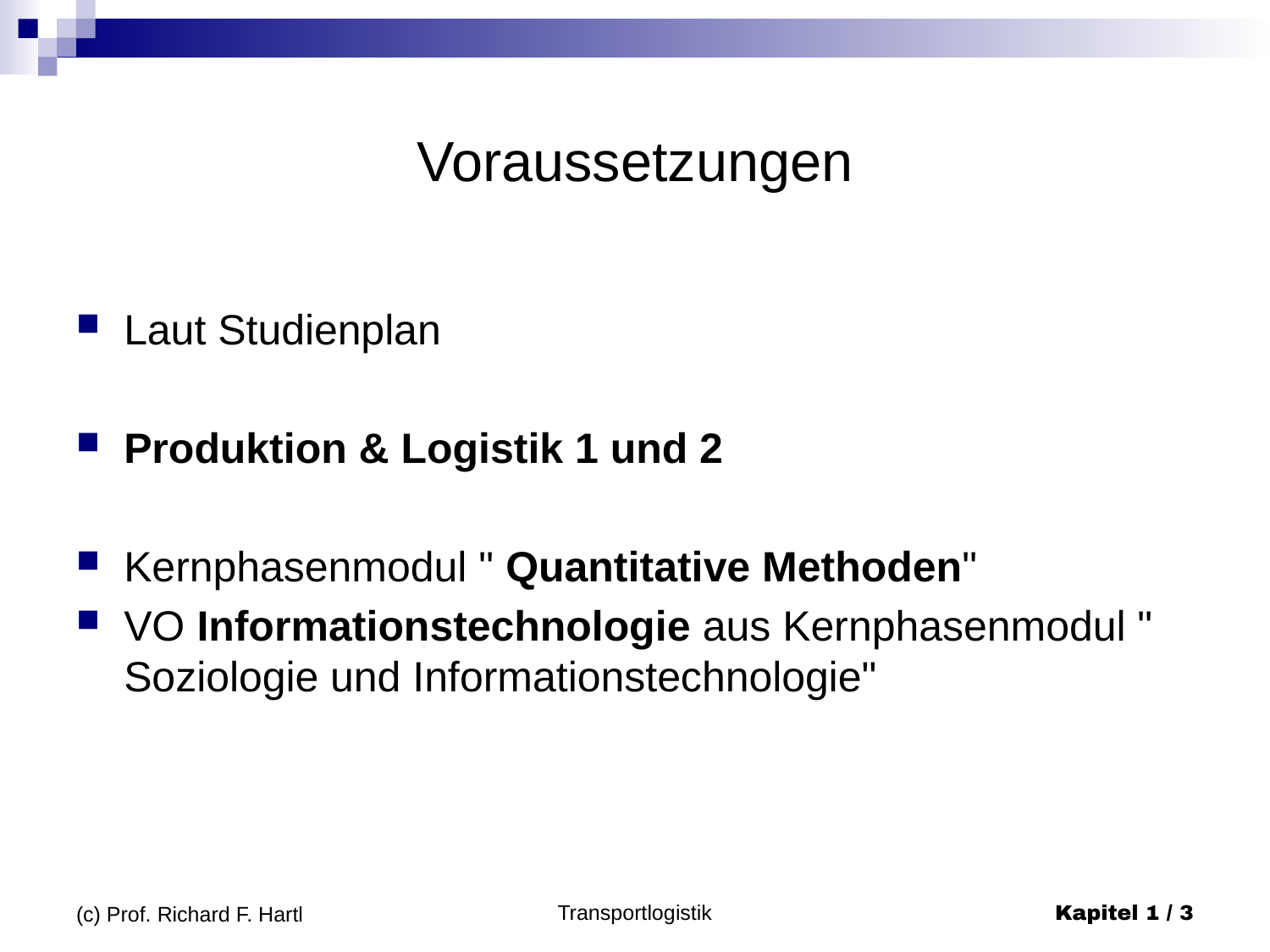

# Voraussetzungen
Laut Studienplan

Produktion & Logistik 1 und 2

Kernphasenmodul " Quantitative Methoden"
VO Informationstechnologie aus Kernphasenmodul " Soziologie und Informationstechnologie"

(c) Prof. Richard F. Hartl
Transportlogistik
Kapitel 1 / 3